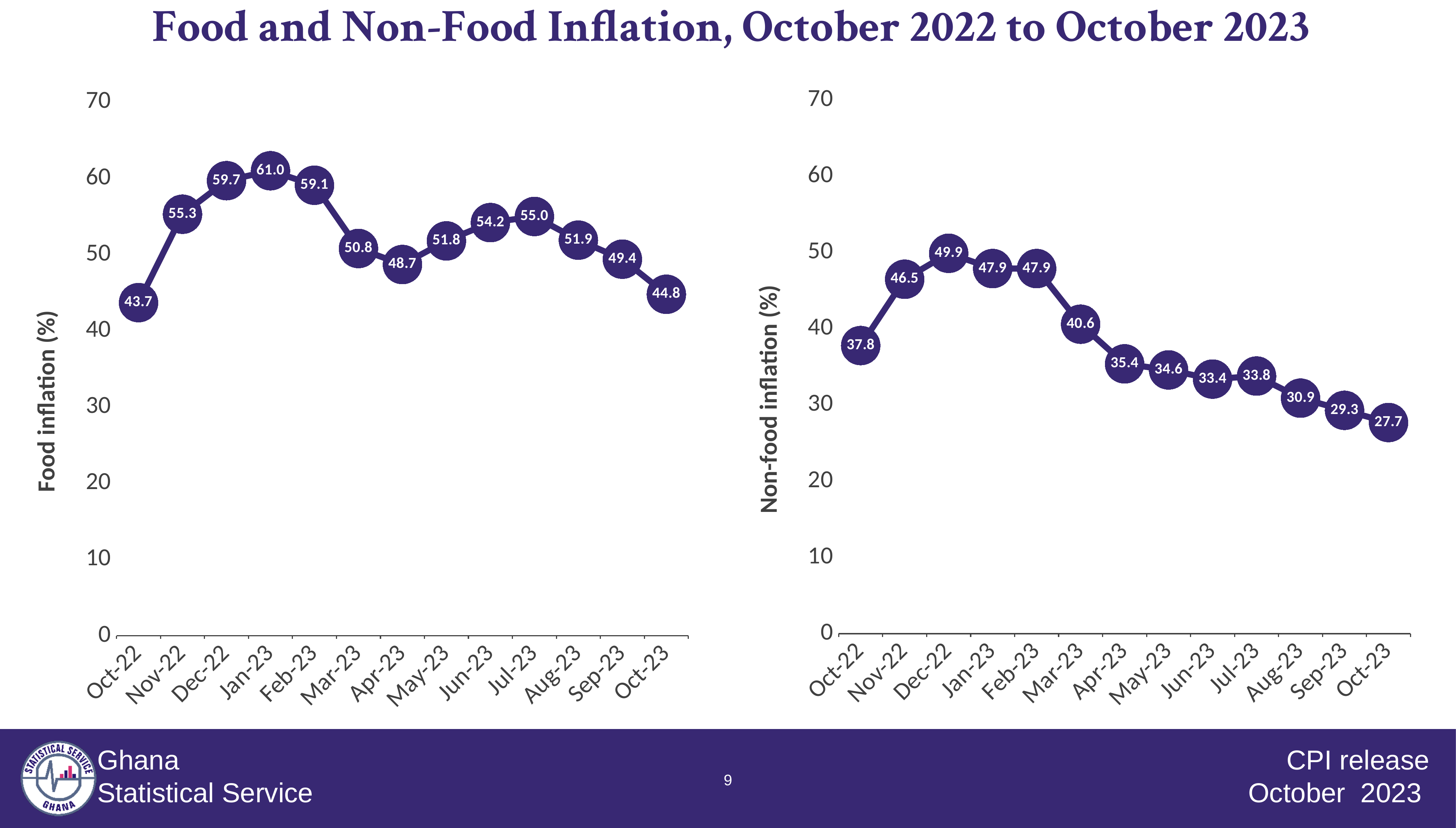

# Food and Non-Food Inflation, October 2022 to October 2023

### Chart

| Category |
|---|

### Chart

| Category | Non-food inflation |
|---|---|
| 44835 | 37.8 |
| 44866 | 46.5 |
| 44896 | 49.9 |
| 44927 | 47.9 |
| 44958 | 47.9 |
| 44986 | 40.6 |
| 45017 | 35.4 |
| 45047 | 34.6 |
| 45078 | 33.4 |
| 45108 | 33.8 |
| 45139 | 30.9 |
| 45170 | 29.3 |
| 45200 | 27.7 |

### Chart

| Category | Food inflation |
|---|---|
| 44835 | 43.7 |
| 44866 | 55.3 |
| 44896 | 59.7 |
| 44927 | 61.0 |
| 44958 | 59.1 |
| 44986 | 50.8 |
| 45017 | 48.7 |
| 45047 | 51.8 |
| 45078 | 54.2 |
| 45108 | 55.0 |
| 45139 | 51.9 |
| 45170 | 49.4 |
| 45200 | 44.8 |